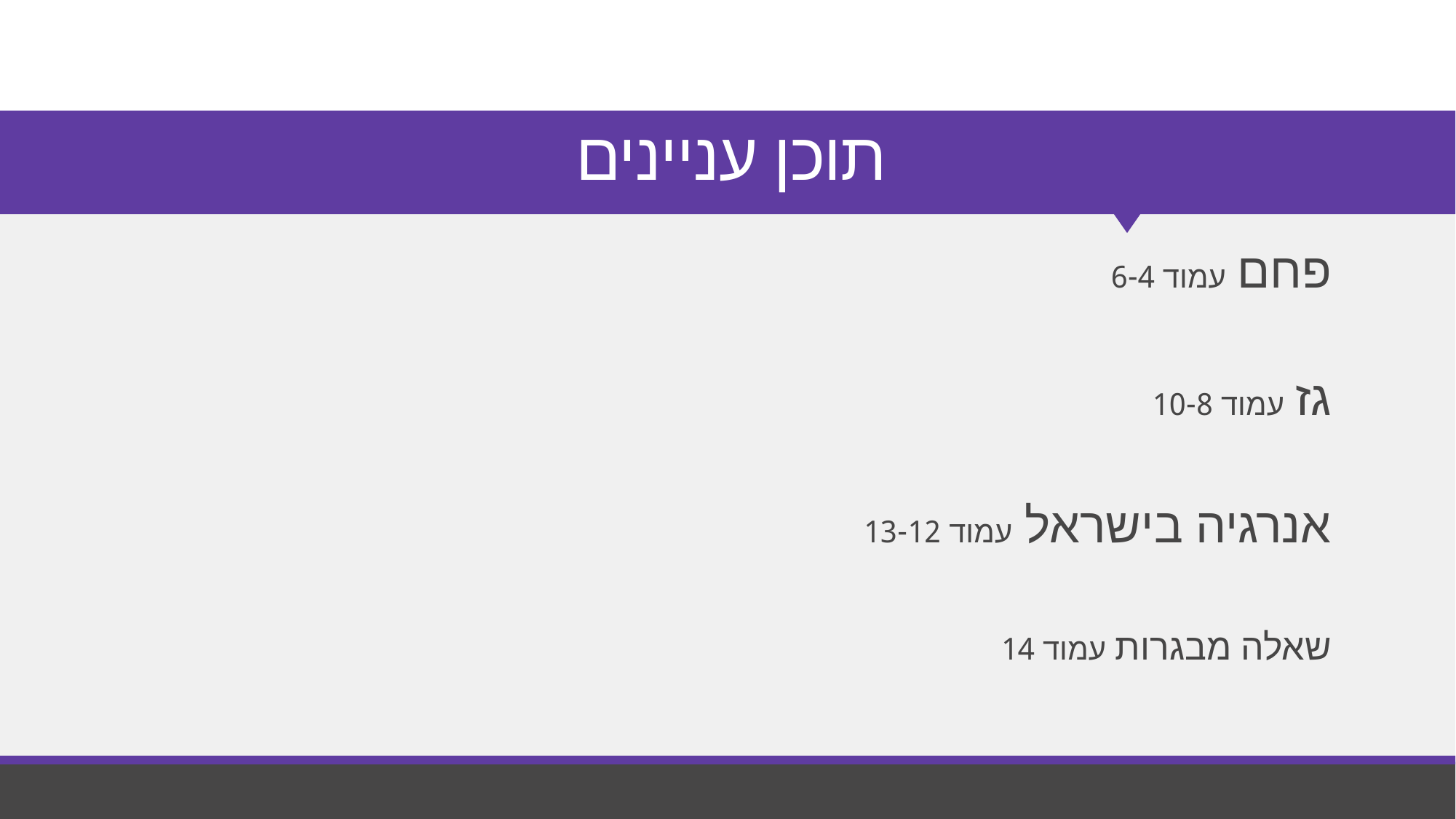

# תוכן עניינים
פחם עמוד 6-4

גז עמוד 10-8

אנרגיה בישראל עמוד 13-12

שאלה מבגרות עמוד 14